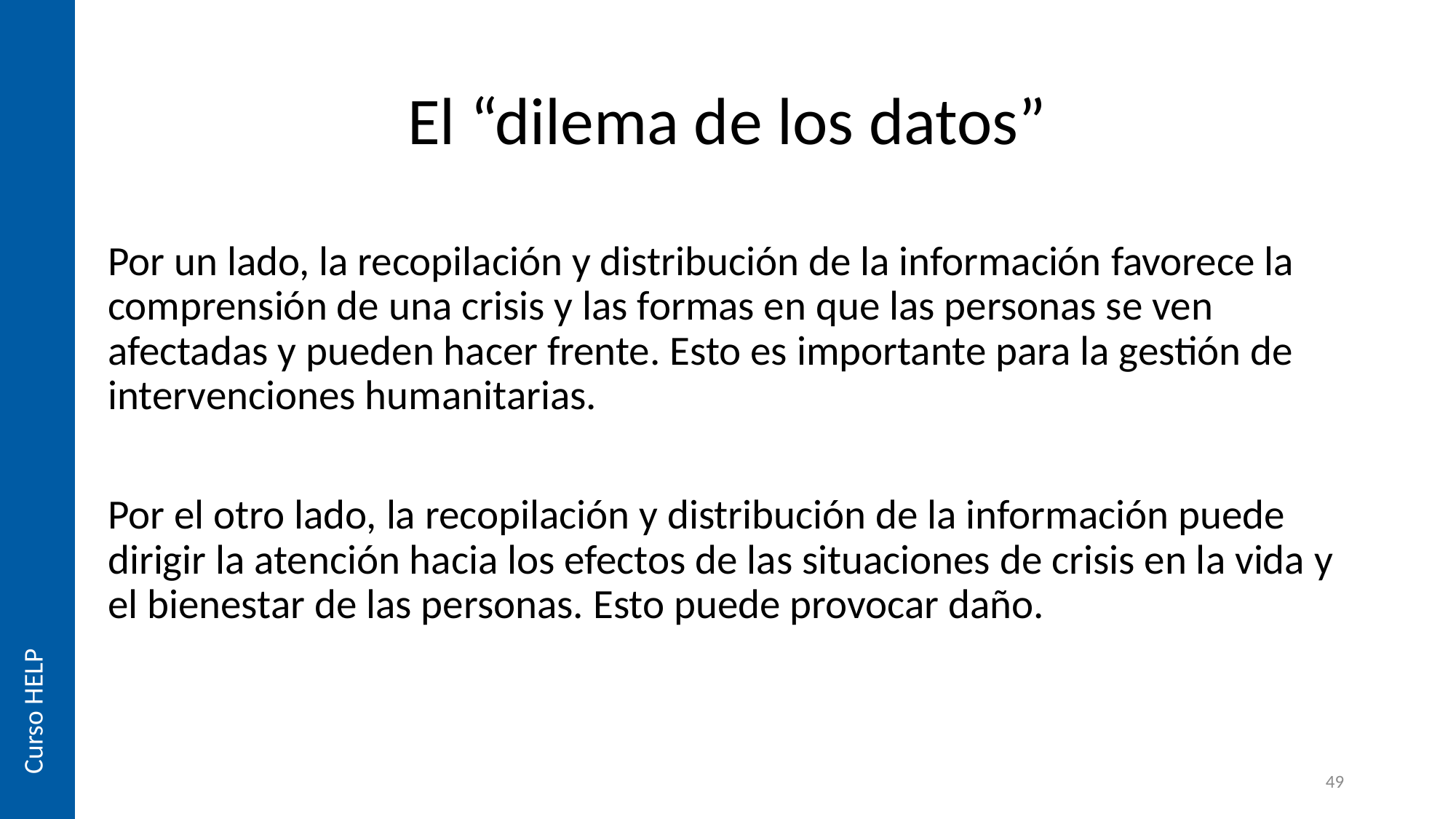

# El “dilema de los datos”
Por un lado, la recopilación y distribución de la información favorece la comprensión de una crisis y las formas en que las personas se ven afectadas y pueden hacer frente. Esto es importante para la gestión de intervenciones humanitarias.

Por el otro lado, la recopilación y distribución de la información puede dirigir la atención hacia los efectos de las situaciones de crisis en la vida y el bienestar de las personas. Esto puede provocar daño.

Curso HELP
49